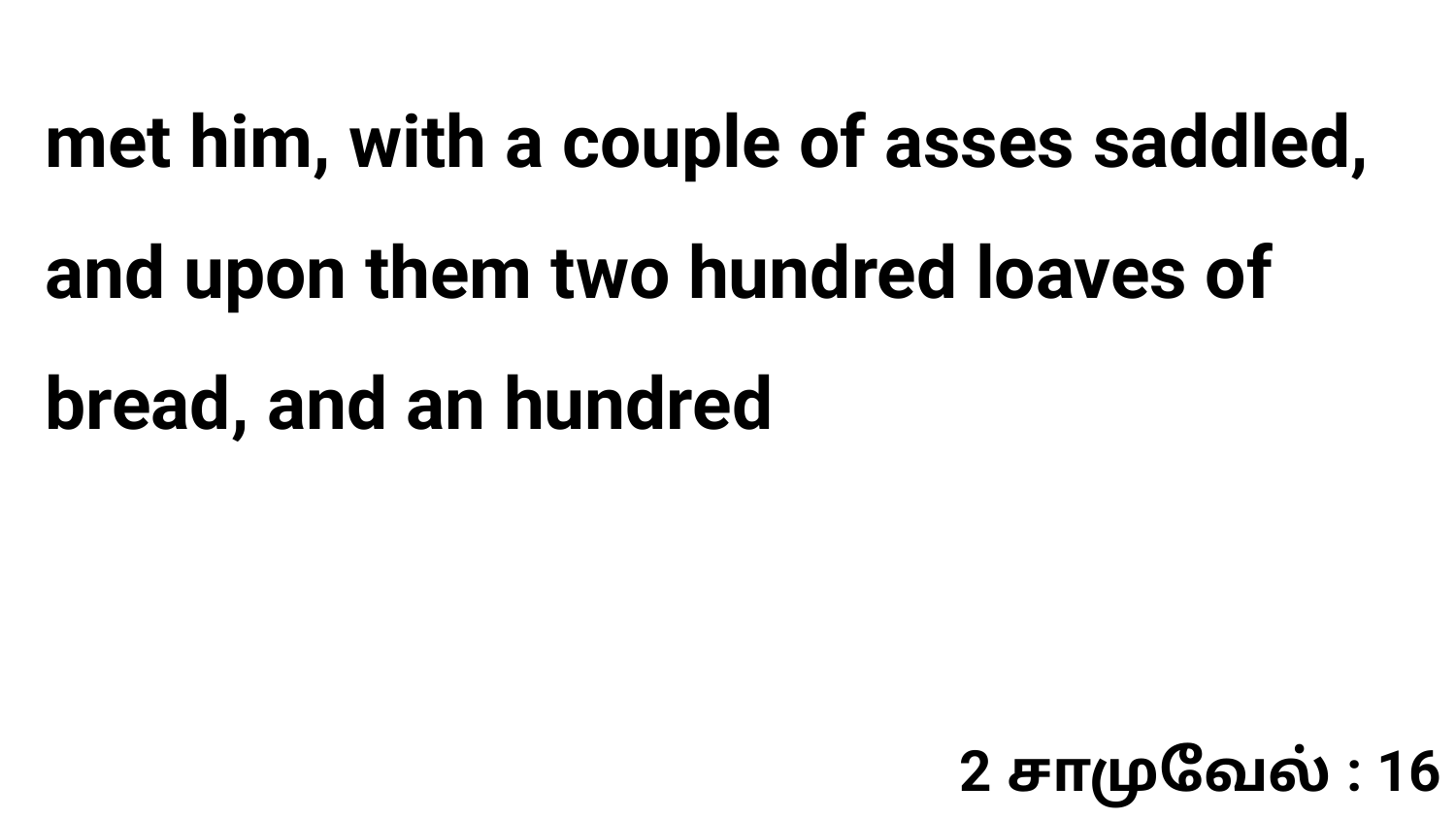

met him, with a couple of asses saddled, and upon them two hundred loaves of bread, and an hundred
2 சாமுவேல் : 16